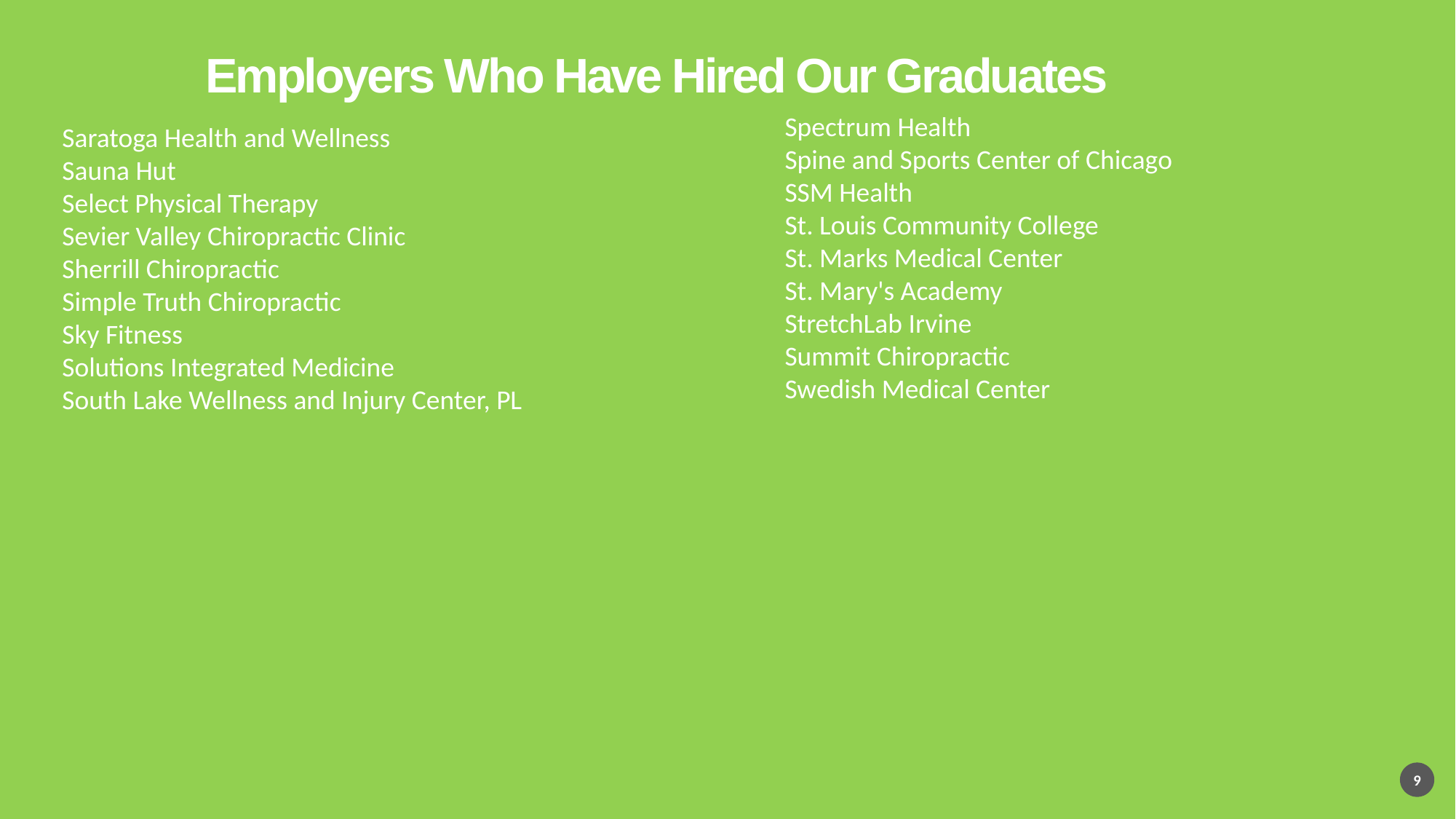

# Employers Who Have Hired Our Graduates
Spectrum Health
Spine and Sports Center of Chicago
SSM Health
St. Louis Community College
St. Marks Medical Center
St. Mary's Academy
StretchLab Irvine
Summit Chiropractic
Swedish Medical Center

Saratoga Health and Wellness
Sauna Hut
Select Physical Therapy
Sevier Valley Chiropractic Clinic
Sherrill Chiropractic
Simple Truth Chiropractic
Sky Fitness
Solutions Integrated Medicine
South Lake Wellness and Injury Center, PL

9